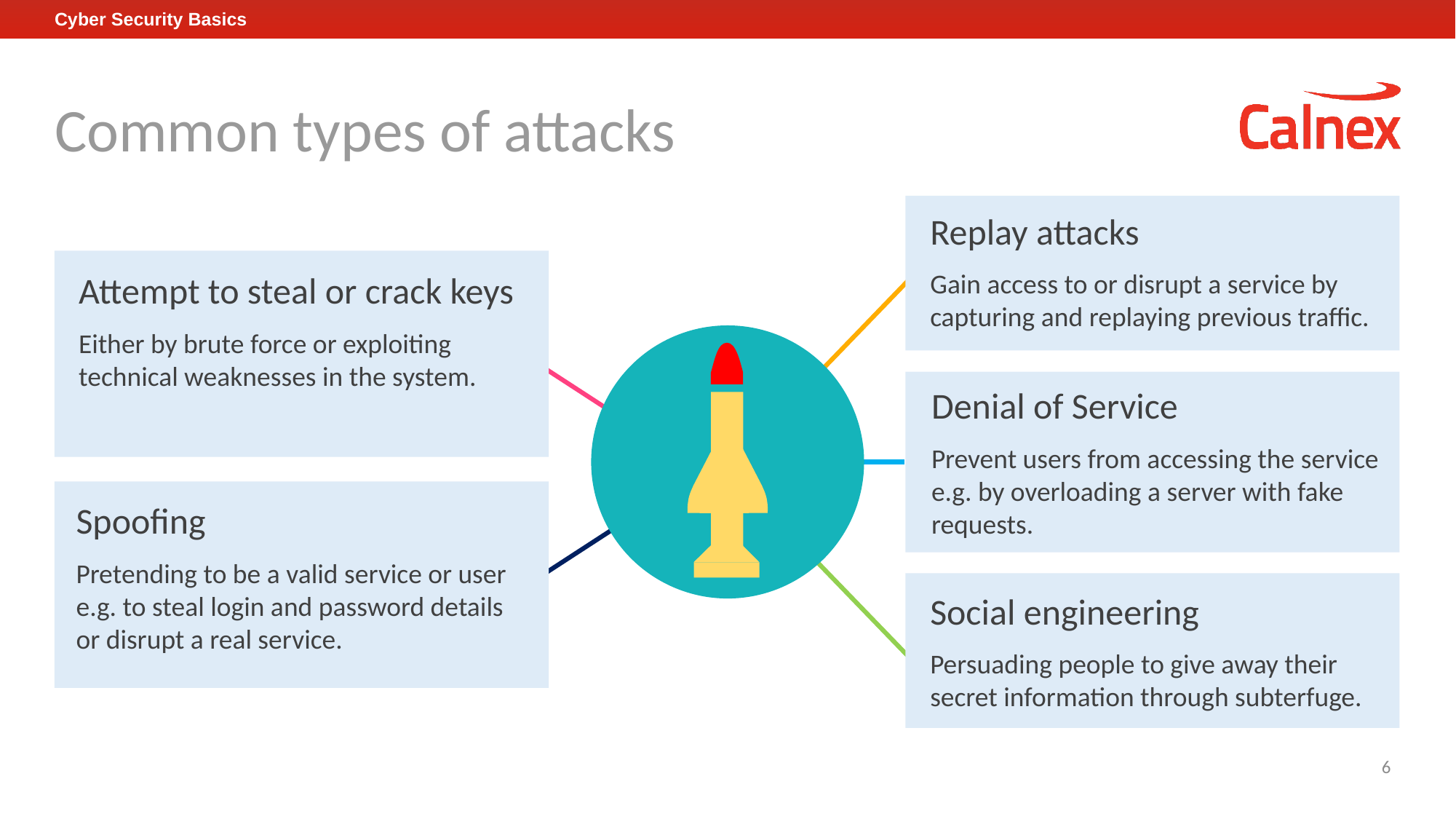

Cyber Security Basics
# Common types of attacks

Replay attacks

Gain access to or disrupt a service by capturing and replaying previous traffic.

Attempt to steal or crack keys

Either by brute force or exploiting technical weaknesses in the system.

Denial of Service

Prevent users from accessing the service e.g. by overloading a server with fake requests.

Spoofing

Pretending to be a valid service or user e.g. to steal login and password details or disrupt a real service.

Social engineering

Persuading people to give away their secret information through subterfuge.
6